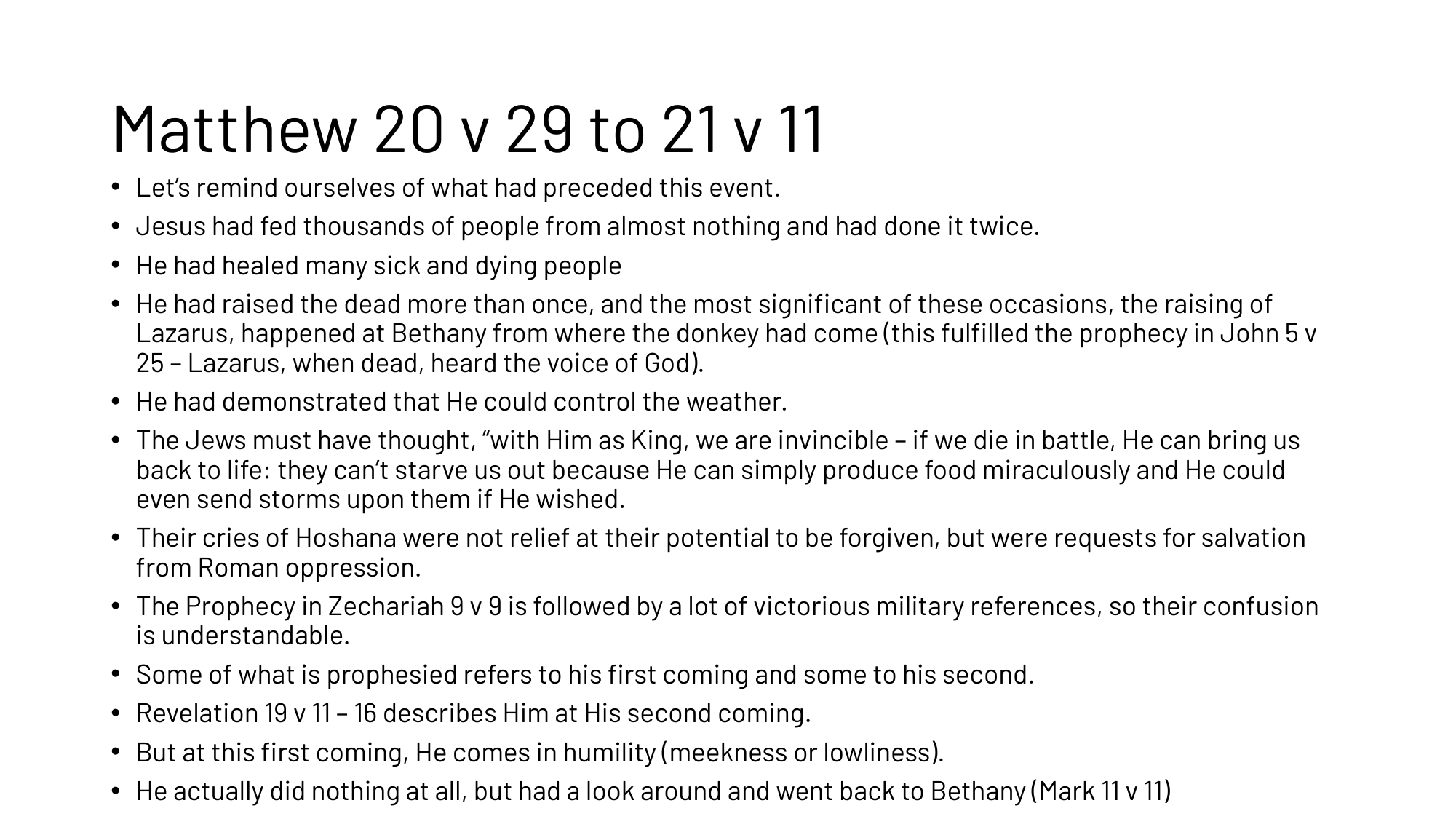

# Matthew 20 v 29 to 21 v 11
Let’s remind ourselves of what had preceded this event.
Jesus had fed thousands of people from almost nothing and had done it twice.
He had healed many sick and dying people
He had raised the dead more than once, and the most significant of these occasions, the raising of Lazarus, happened at Bethany from where the donkey had come (this fulfilled the prophecy in John 5 v 25 – Lazarus, when dead, heard the voice of God).
He had demonstrated that He could control the weather.
The Jews must have thought, “with Him as King, we are invincible – if we die in battle, He can bring us back to life: they can’t starve us out because He can simply produce food miraculously and He could even send storms upon them if He wished.
Their cries of Hoshana were not relief at their potential to be forgiven, but were requests for salvation from Roman oppression.
The Prophecy in Zechariah 9 v 9 is followed by a lot of victorious military references, so their confusion is understandable.
Some of what is prophesied refers to his first coming and some to his second.
Revelation 19 v 11 – 16 describes Him at His second coming.
But at this first coming, He comes in humility (meekness or lowliness).
He actually did nothing at all, but had a look around and went back to Bethany (Mark 11 v 11)